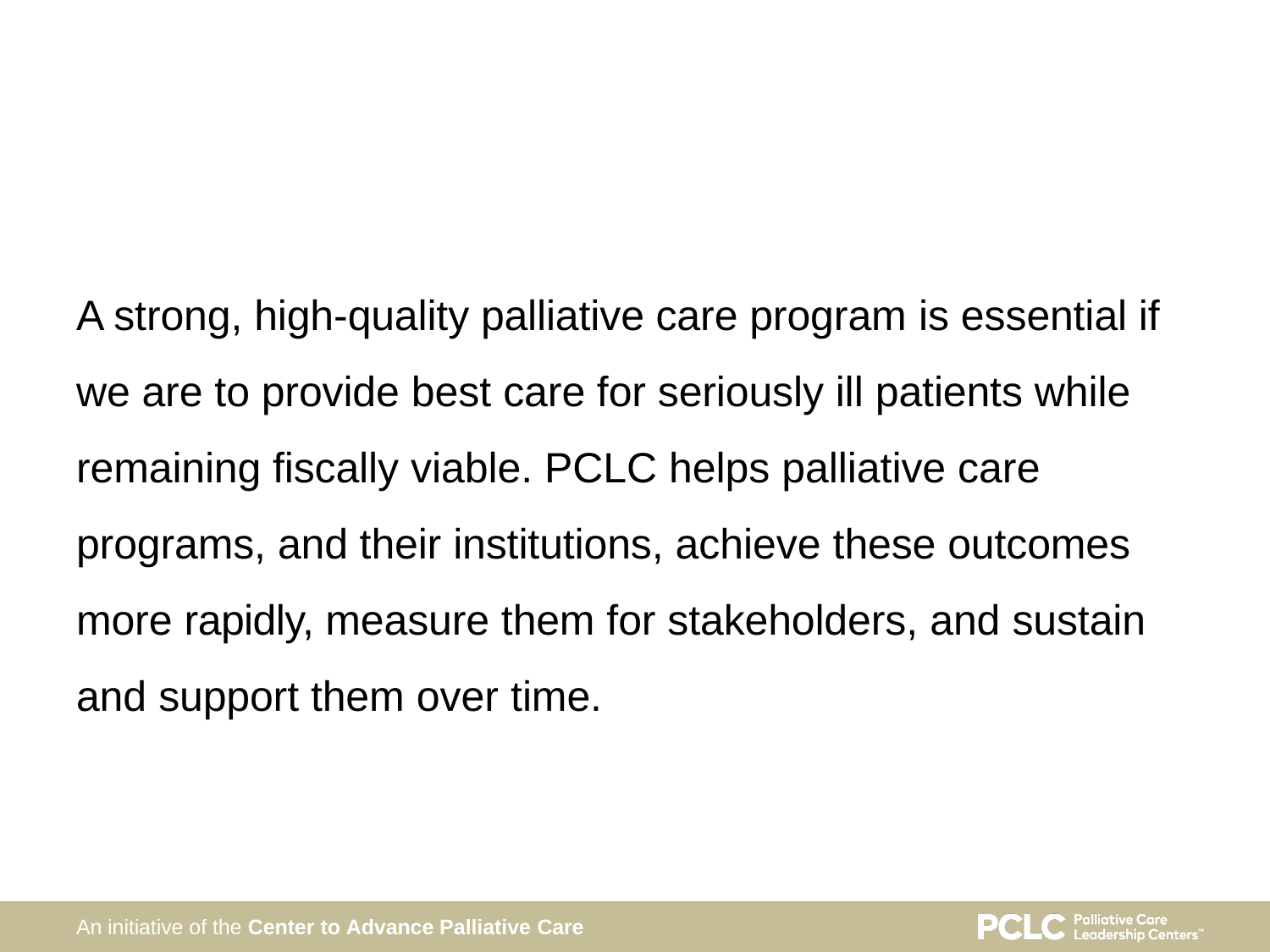

A strong, high-quality palliative care program is essential if we are to provide best care for seriously ill patients while remaining fiscally viable. PCLC helps palliative care programs, and their institutions, achieve these outcomes more rapidly, measure them for stakeholders, and sustain and support them over time.

An initiative of the Center to Advance Palliative Care